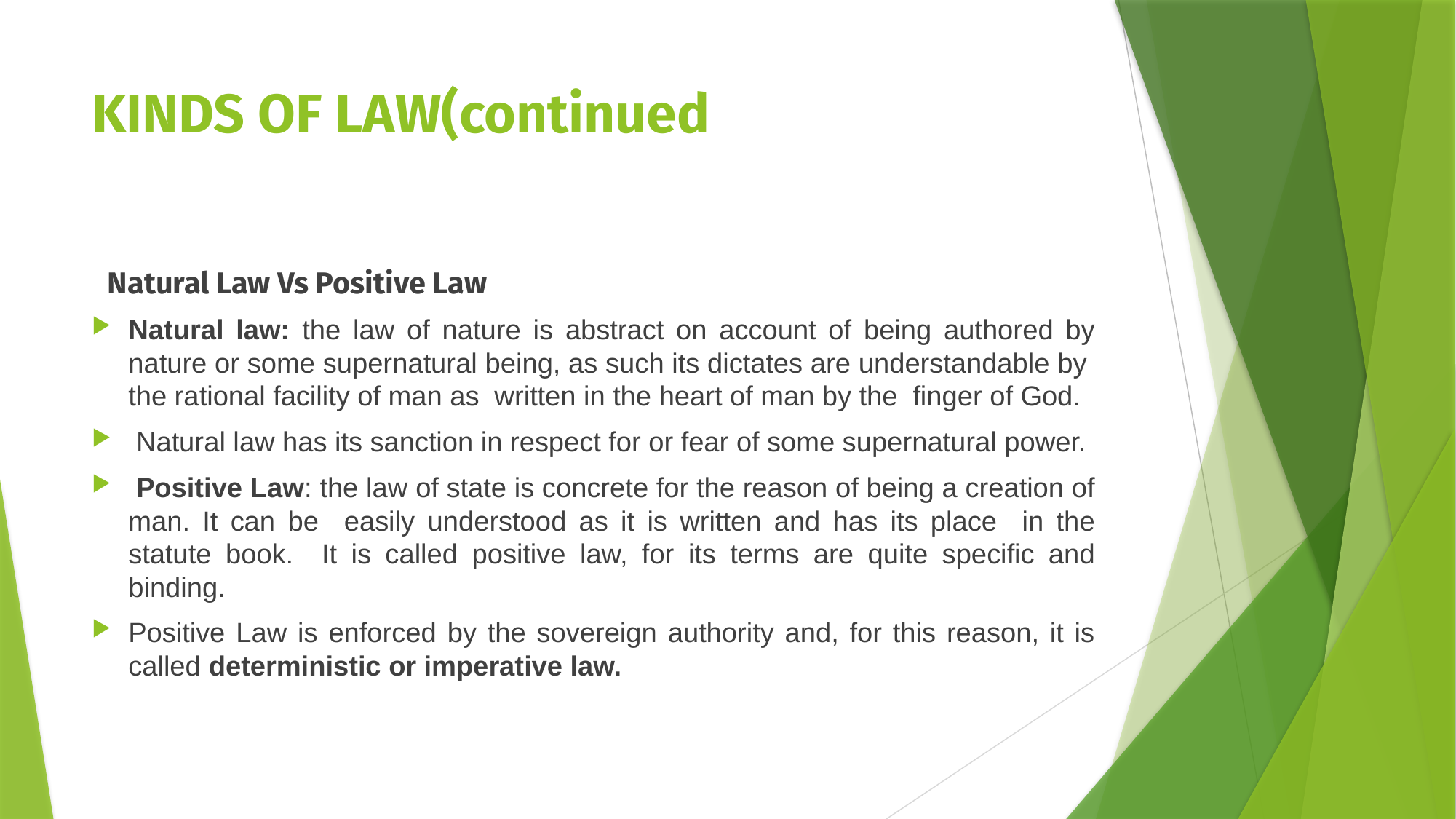

# KINDS OF LAW(continued
   Natural Law Vs Positive Law
Natural law: the law of nature is abstract on account of being authored by nature or some supernatural being, as such its dictates are understandable by  the rational facility of man as  written in the heart of man by the  finger of God.
 Natural law has its sanction in respect for or fear of some supernatural power.
 Positive Law: the law of state is concrete for the reason of being a creation of man. It can be  easily understood as it is written and has its place  in the statute book.  It is called positive law, for its terms are quite specific and binding.
Positive Law is enforced by the sovereign authority and, for this reason, it is called deterministic or imperative law.